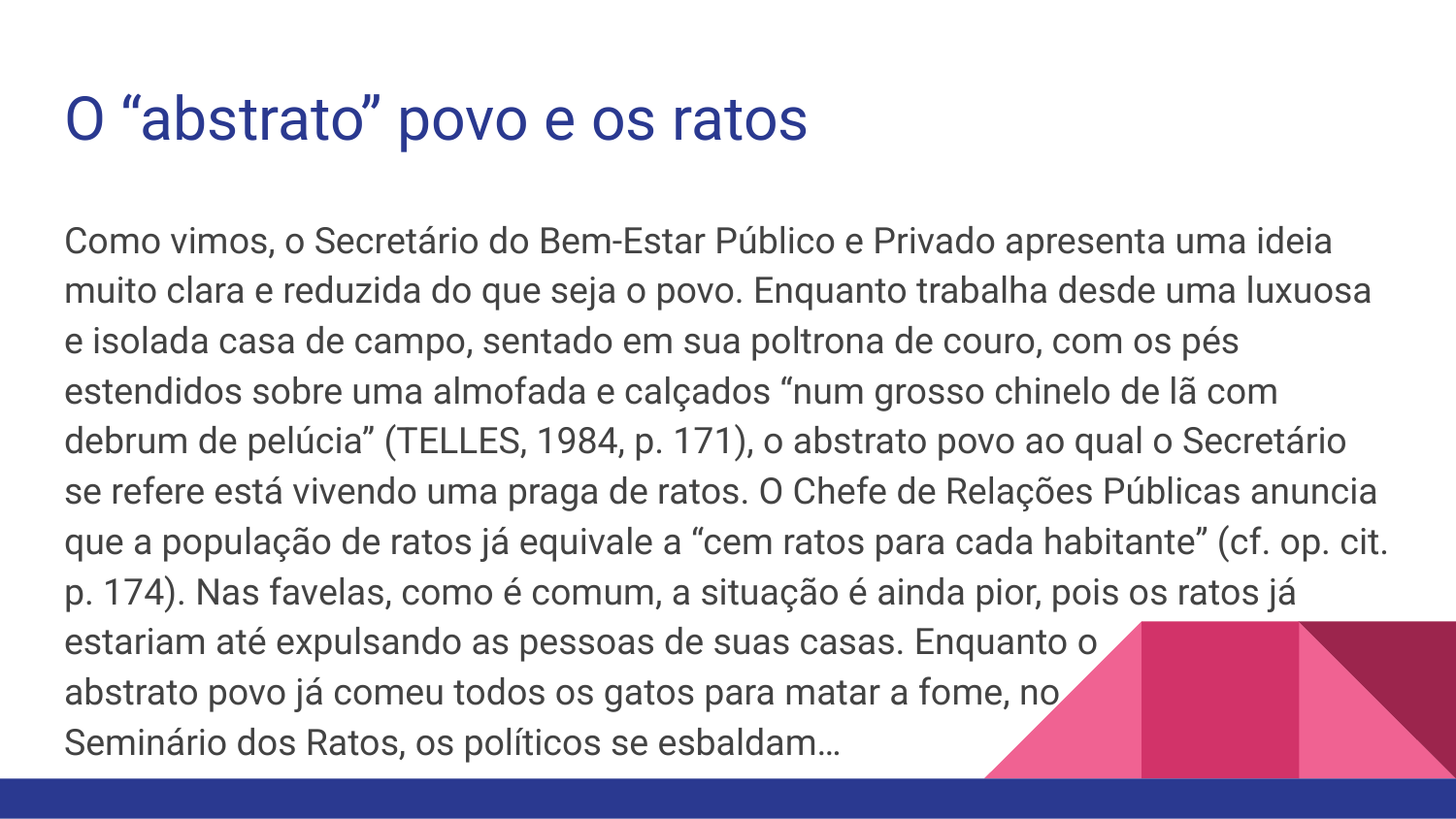

# O “abstrato” povo e os ratos
Como vimos, o Secretário do Bem-Estar Público e Privado apresenta uma ideia muito clara e reduzida do que seja o povo. Enquanto trabalha desde uma luxuosa e isolada casa de campo, sentado em sua poltrona de couro, com os pés estendidos sobre uma almofada e calçados “num grosso chinelo de lã com debrum de pelúcia” (TELLES, 1984, p. 171), o abstrato povo ao qual o Secretário se refere está vivendo uma praga de ratos. O Chefe de Relações Públicas anuncia que a população de ratos já equivale a “cem ratos para cada habitante” (cf. op. cit. p. 174). Nas favelas, como é comum, a situação é ainda pior, pois os ratos já estariam até expulsando as pessoas de suas casas. Enquanto o                        abstrato povo já comeu todos os gatos para matar a fome, no                   Seminário dos Ratos, os políticos se esbaldam…